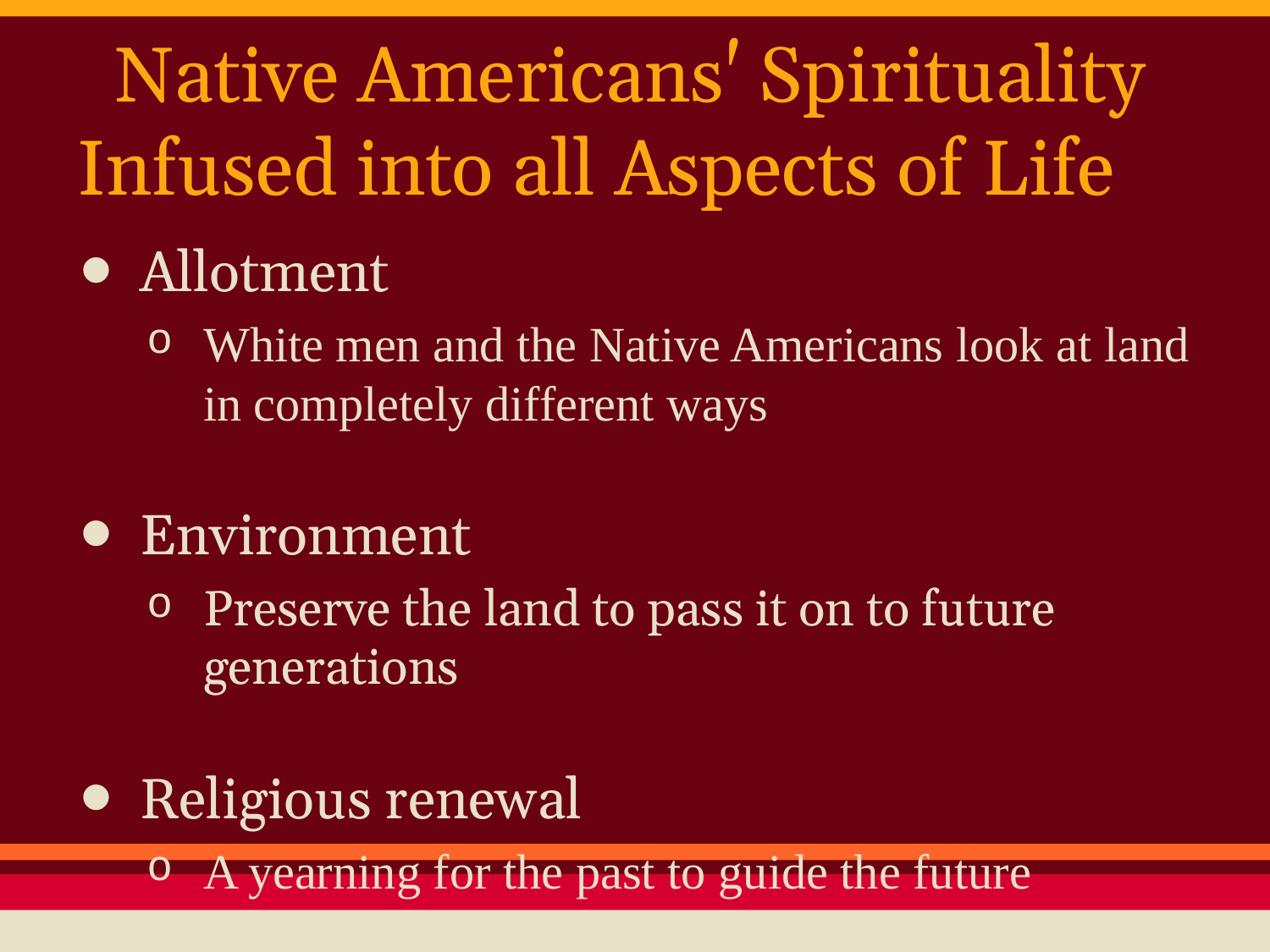

# Native Americans' Spirituality Infused into all Aspects of Life
Allotment
White men and the Native Americans look at land in completely different ways

Environment
Preserve the land to pass it on to future generations

Religious renewal
A yearning for the past to guide the future